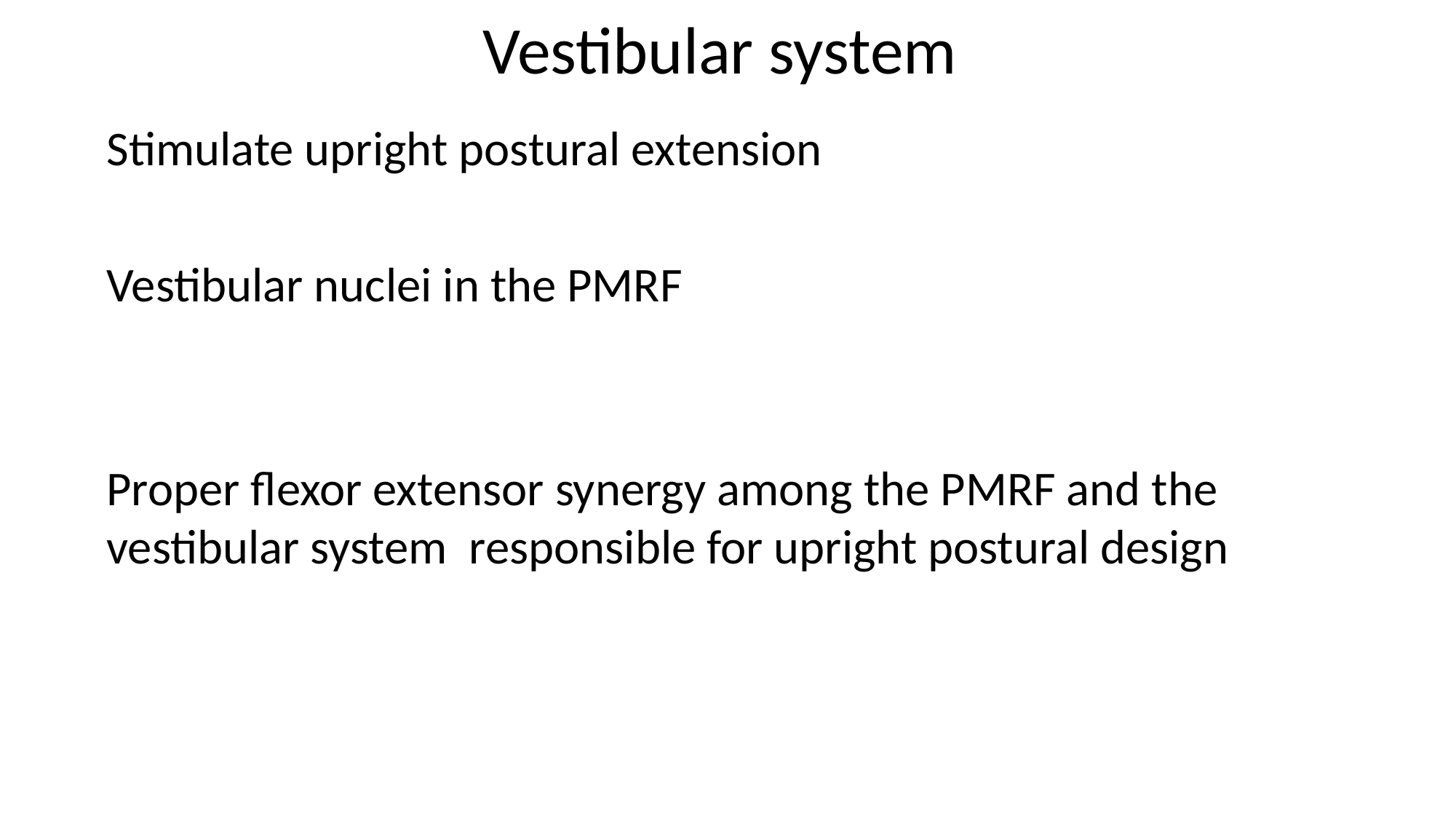

# Vestibular system
Stimulate upright postural extension

Vestibular nuclei in the PMRF

Proper flexor extensor synergy among the PMRF and the vestibular system  responsible for upright postural design